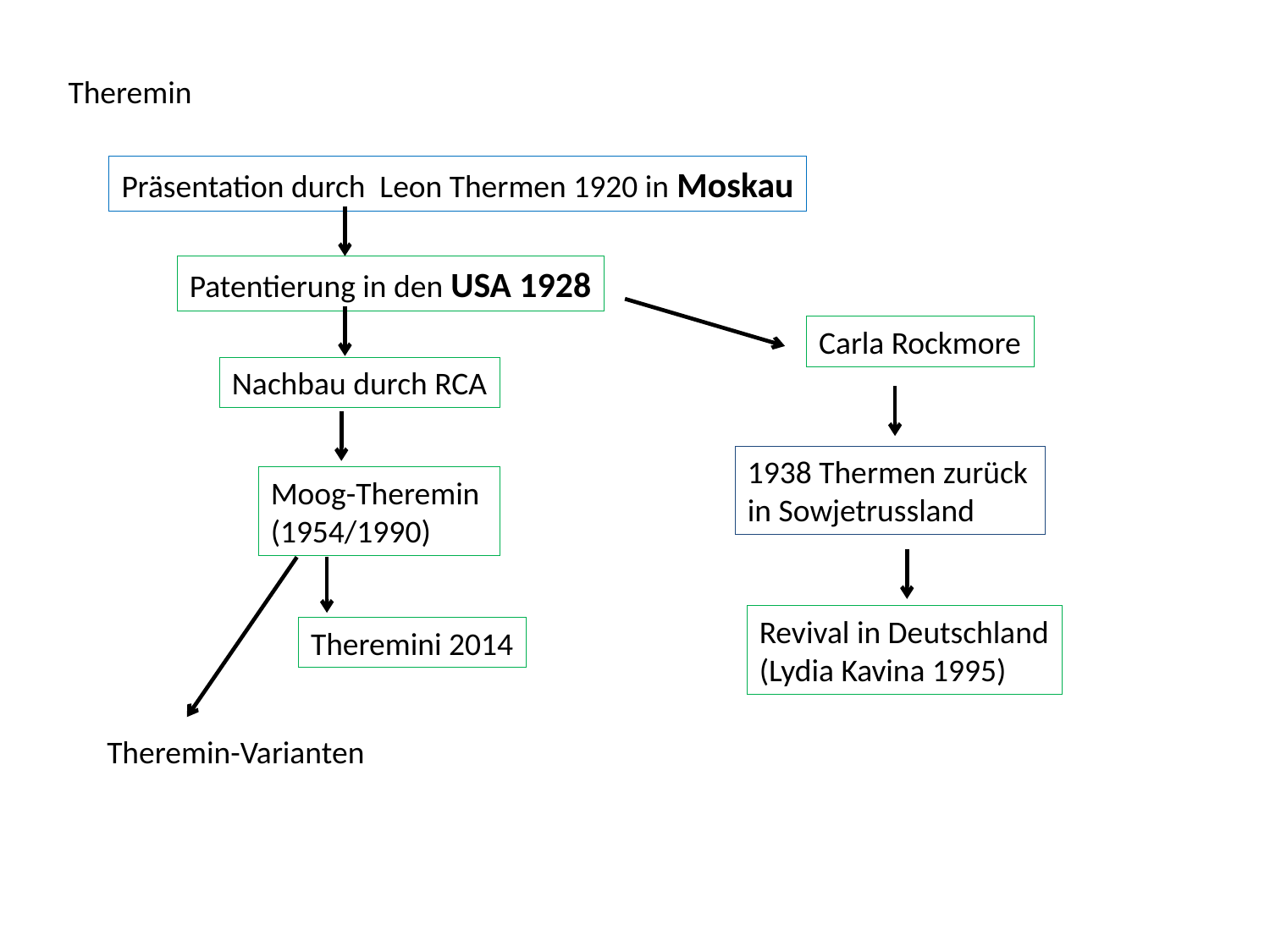

Theremin
Präsentation durch  Leon Thermen 1920 in Moskau
Patentierung in den USA 1928
Carla Rockmore
Nachbau durch RCA
1938 Thermen zurück in Sowjetrussland
Moog-Theremin
(1954/1990)
Revival in Deutschland
(Lydia Kavina 1995)
Theremini 2014
Theremin-Varianten